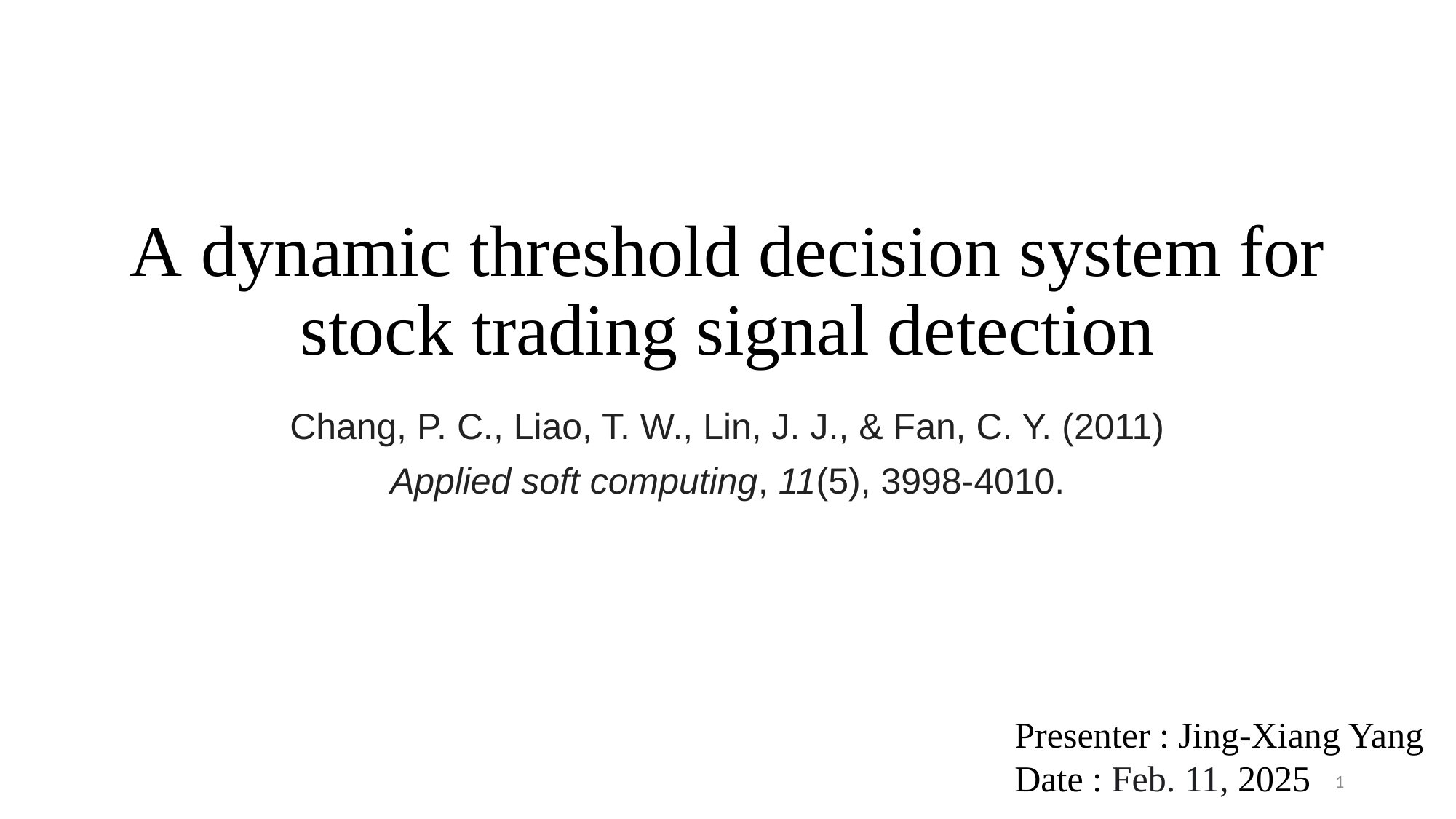

# A dynamic threshold decision system for stock trading signal detection
Chang, P. C., Liao, T. W., Lin, J. J., & Fan, C. Y. (2011)
Applied soft computing, 11(5), 3998-4010.
Presenter : Jing-Xiang Yang
Date : Feb. 11, 2025
1